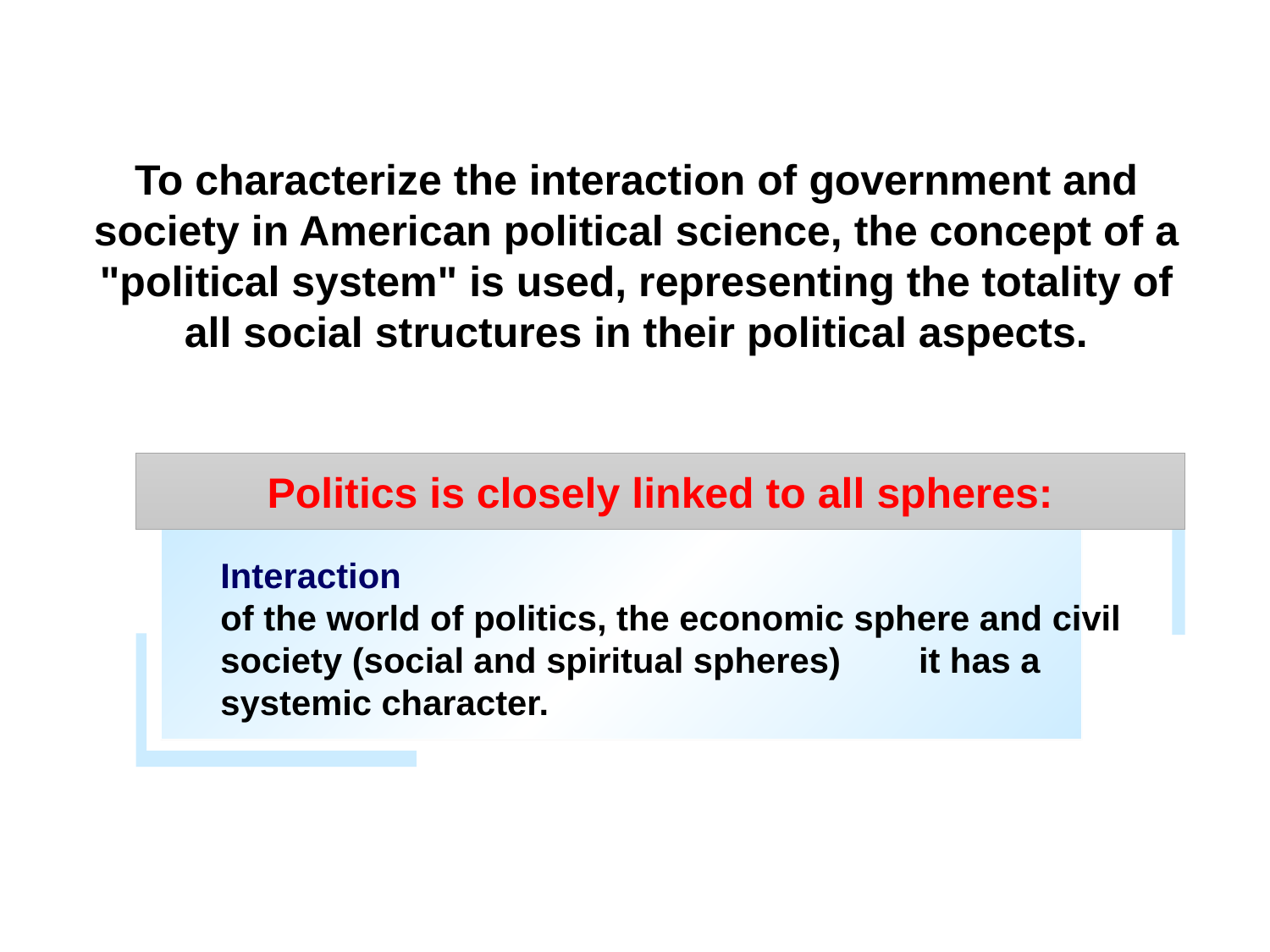

To characterize the interaction of government and society in American political science, the concept of a "political system" is used, representing the totality of all social structures in their political aspects.
Politics is closely linked to all spheres:

Interaction
of the world of politics, the economic sphere and civil society (social and spiritual spheres)        it has a systemic character.